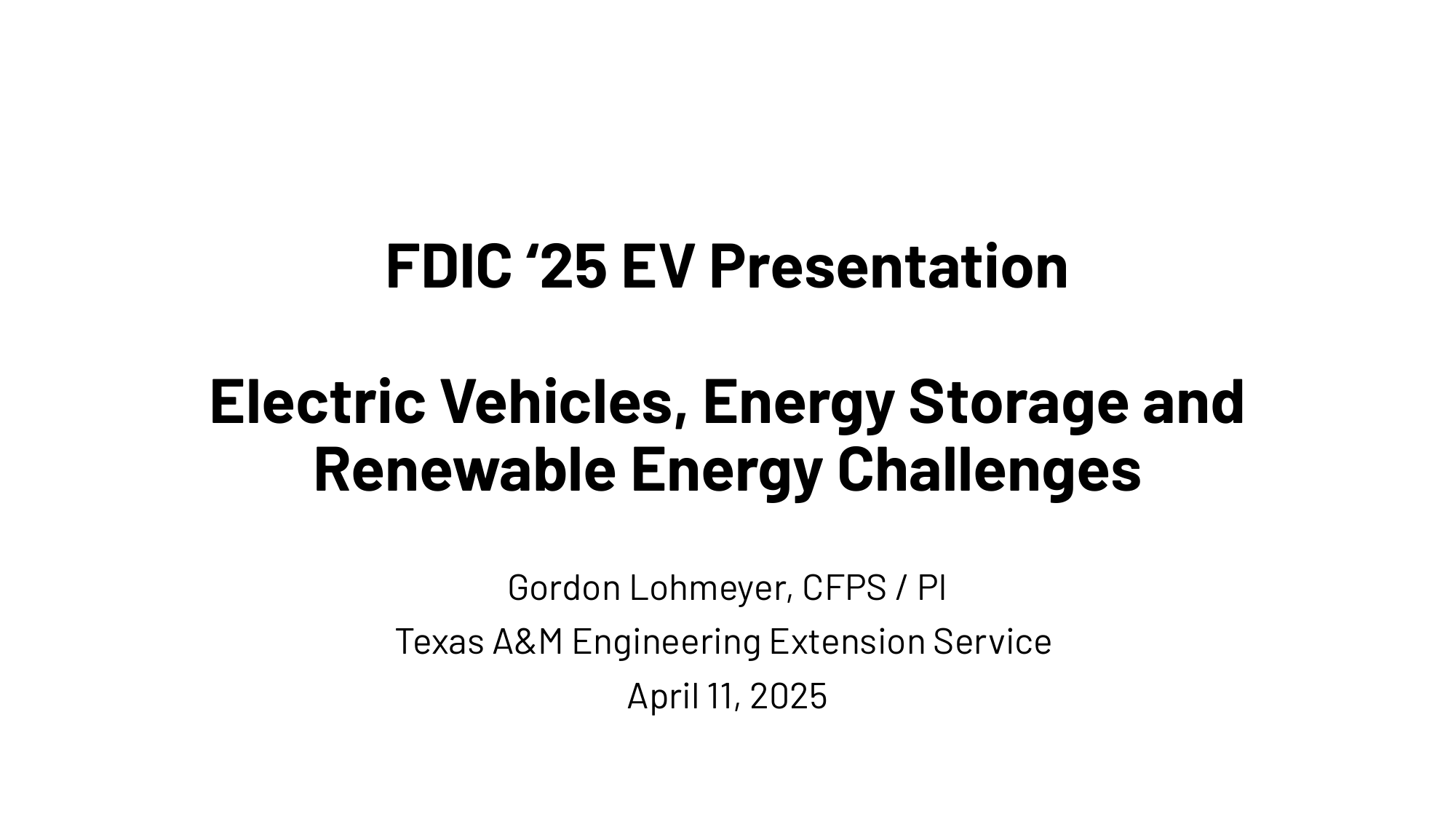

# FDIC ‘25 EV Presentation Electric Vehicles, Energy Storage and Renewable Energy Challenges
Gordon Lohmeyer, CFPS / PI
Texas A&M Engineering Extension Service
April 11, 2025